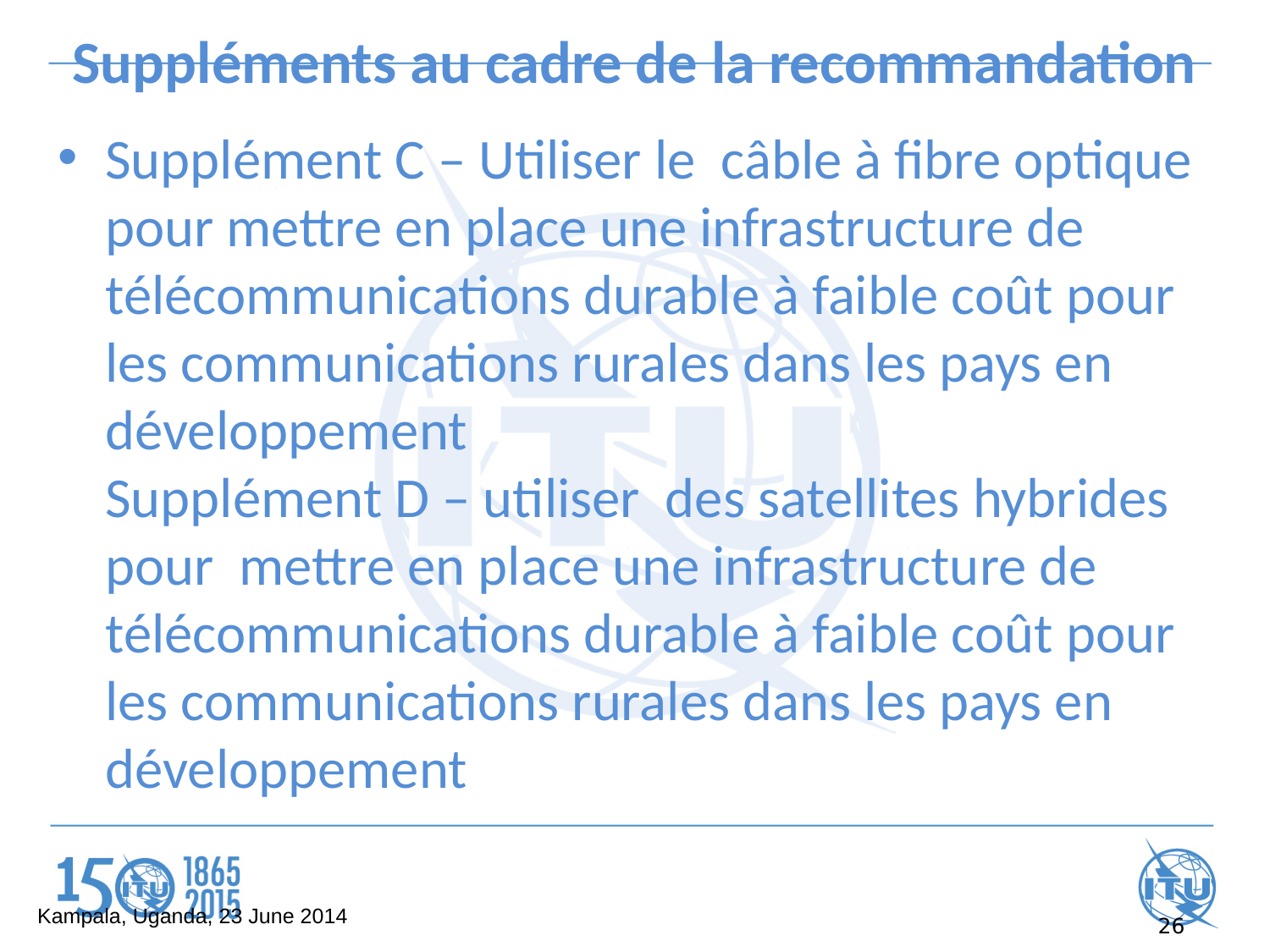

# Suppléments au cadre de la recommandation
Supplément C – Utiliser le  câble à fibre optique pour mettre en place une infrastructure de télécommunications durable à faible coût pour les communications rurales dans les pays en développement
Supplément D – utiliser  des satellites hybrides pour  mettre en place une infrastructure de télécommunications durable à faible coût pour les communications rurales dans les pays en développement
Kampala, Uganda, 23 June 2014
26